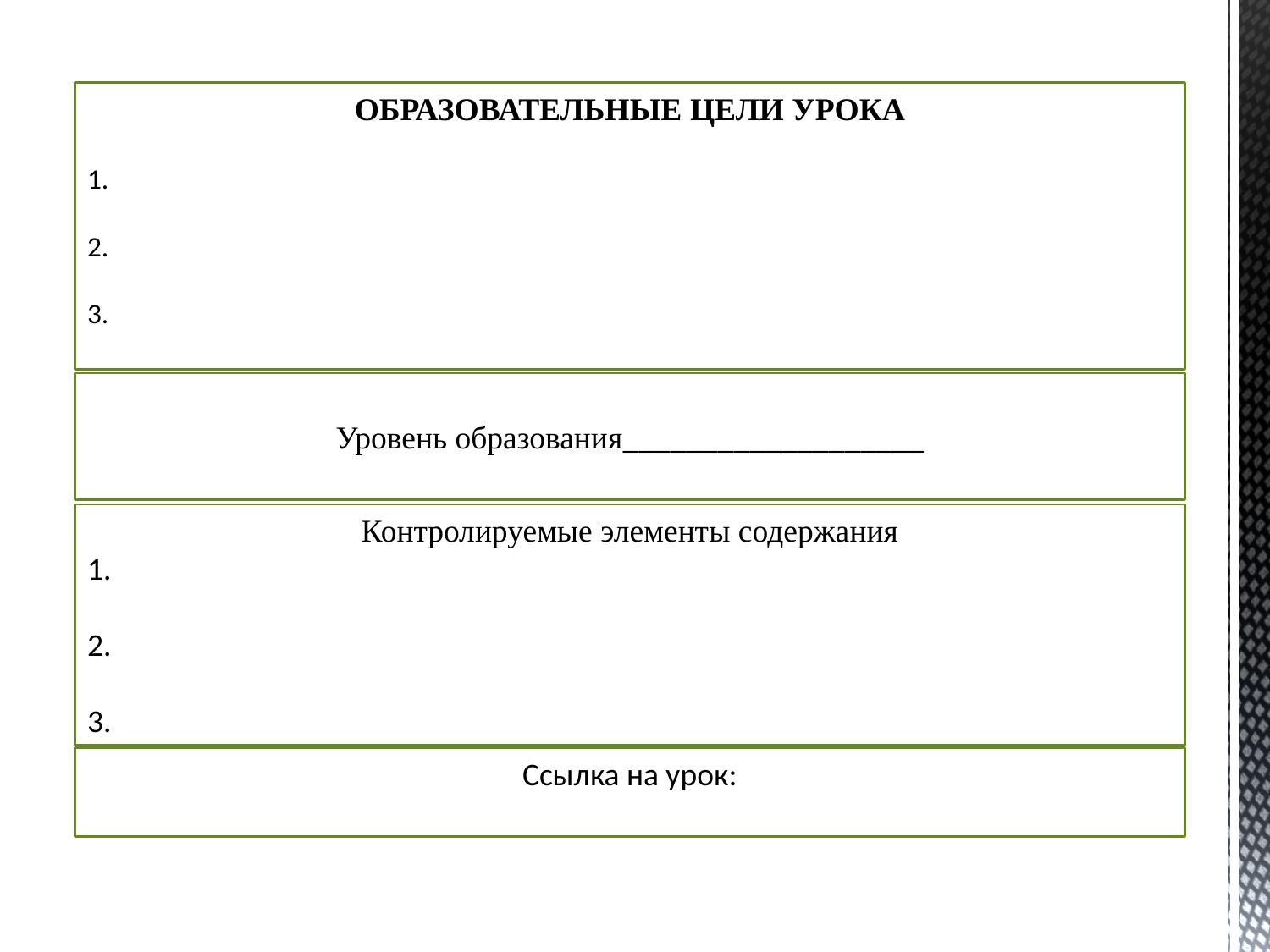

ОБРАЗОВАТЕЛЬНЫЕ ЦЕЛИ УРОКА

1.

2.

3.

Уровень образования___________________

Контролируемые элементы содержания
1.

2.

3.
Ссылка на урок: